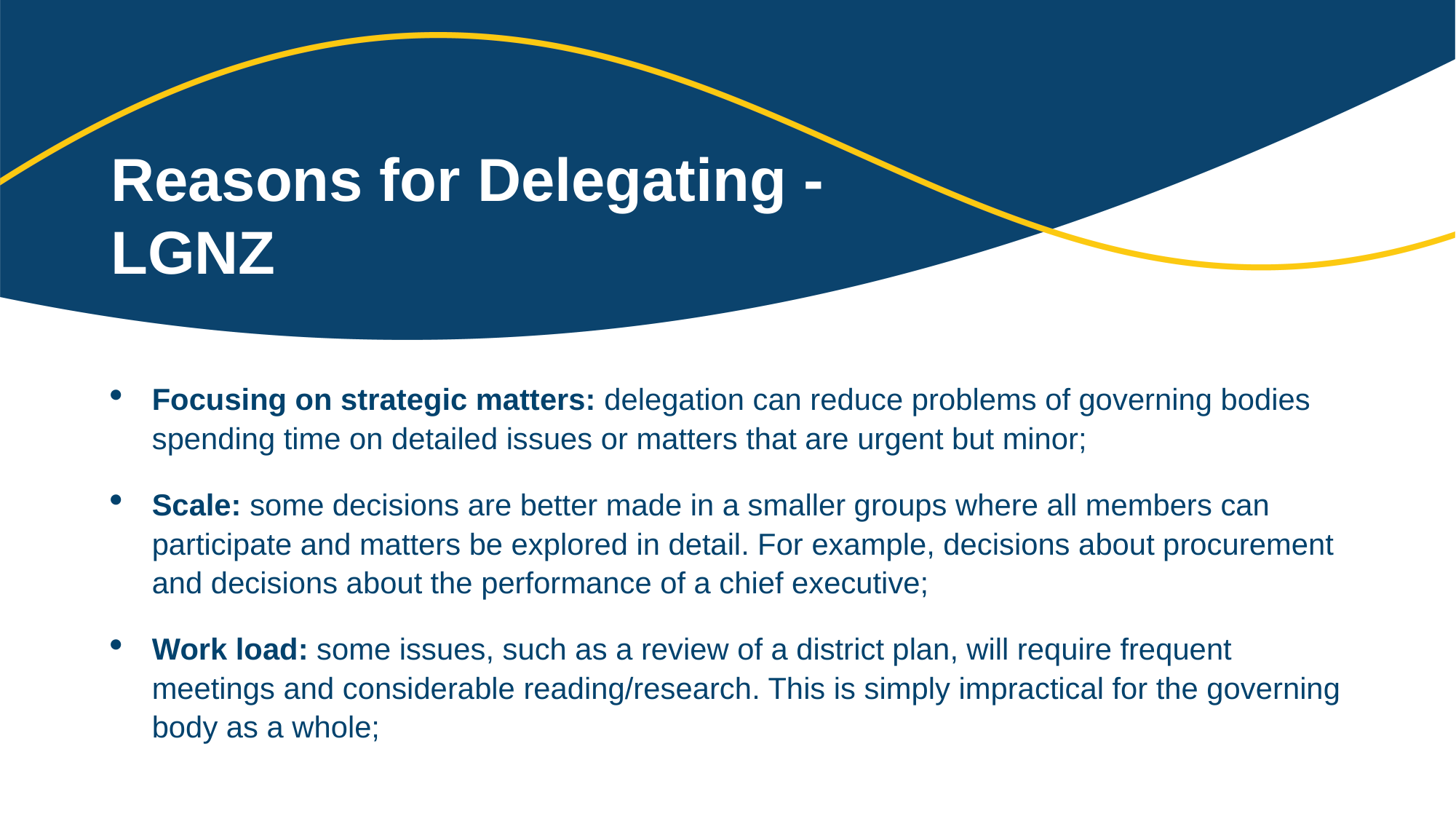

# Reasons for Delegating - LGNZ
Focusing on strategic matters: delegation can reduce problems of governing bodies spending time on detailed issues or matters that are urgent but minor;
Scale: some decisions are better made in a smaller groups where all members can participate and matters be explored in detail. For example, decisions about procurement and decisions about the performance of a chief executive;
Work load: some issues, such as a review of a district plan, will require frequent meetings and considerable reading/research. This is simply impractical for the governing body as a whole;